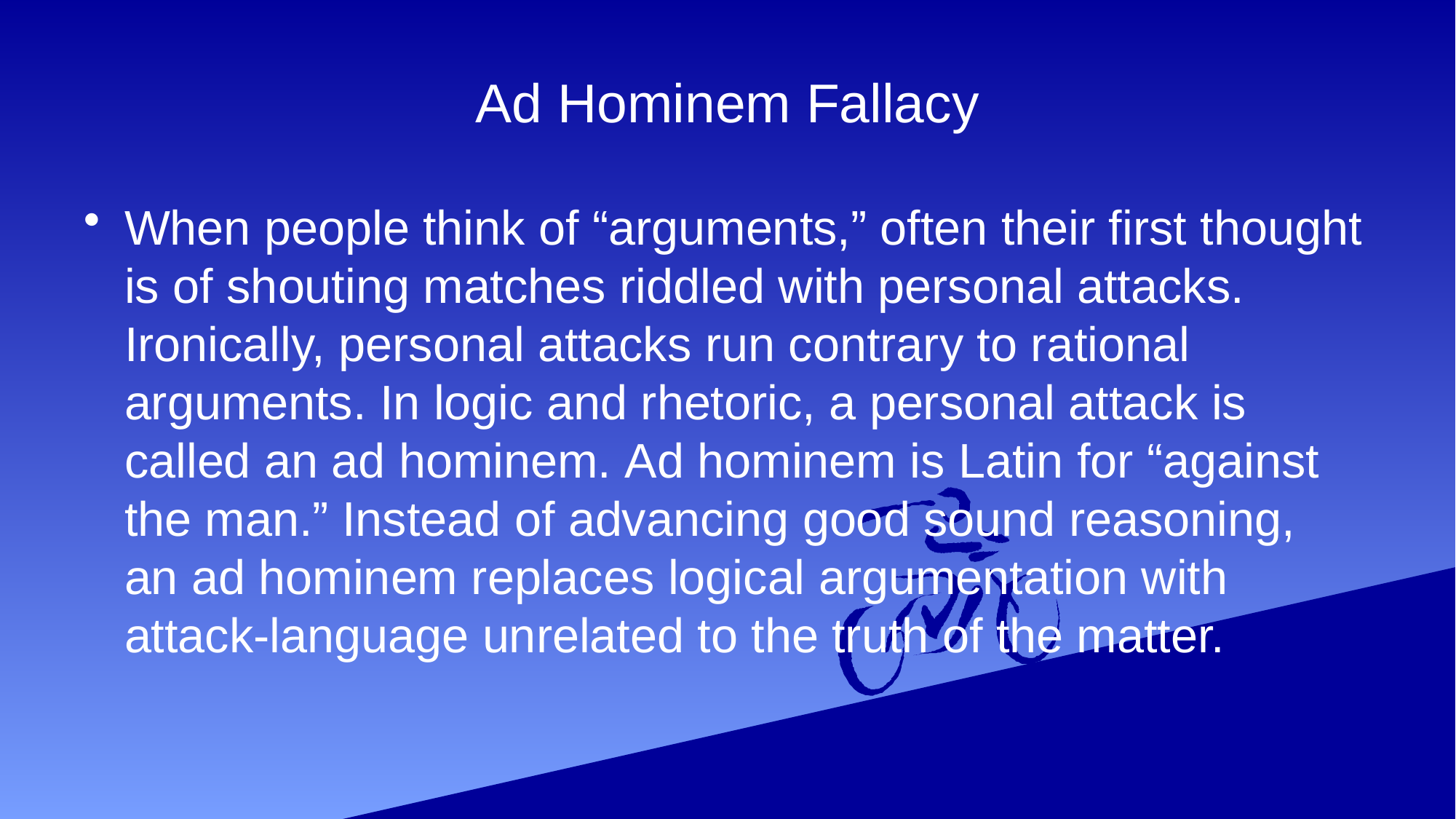

# Ad Hominem Fallacy
When people think of “arguments,” often their first thought is of shouting matches riddled with personal attacks. Ironically, personal attacks run contrary to rational arguments. In logic and rhetoric, a personal attack is called an ad hominem. Ad hominem is Latin for “against the man.” Instead of advancing good sound reasoning, an ad hominem replaces logical argumentation with attack-language unrelated to the truth of the matter.